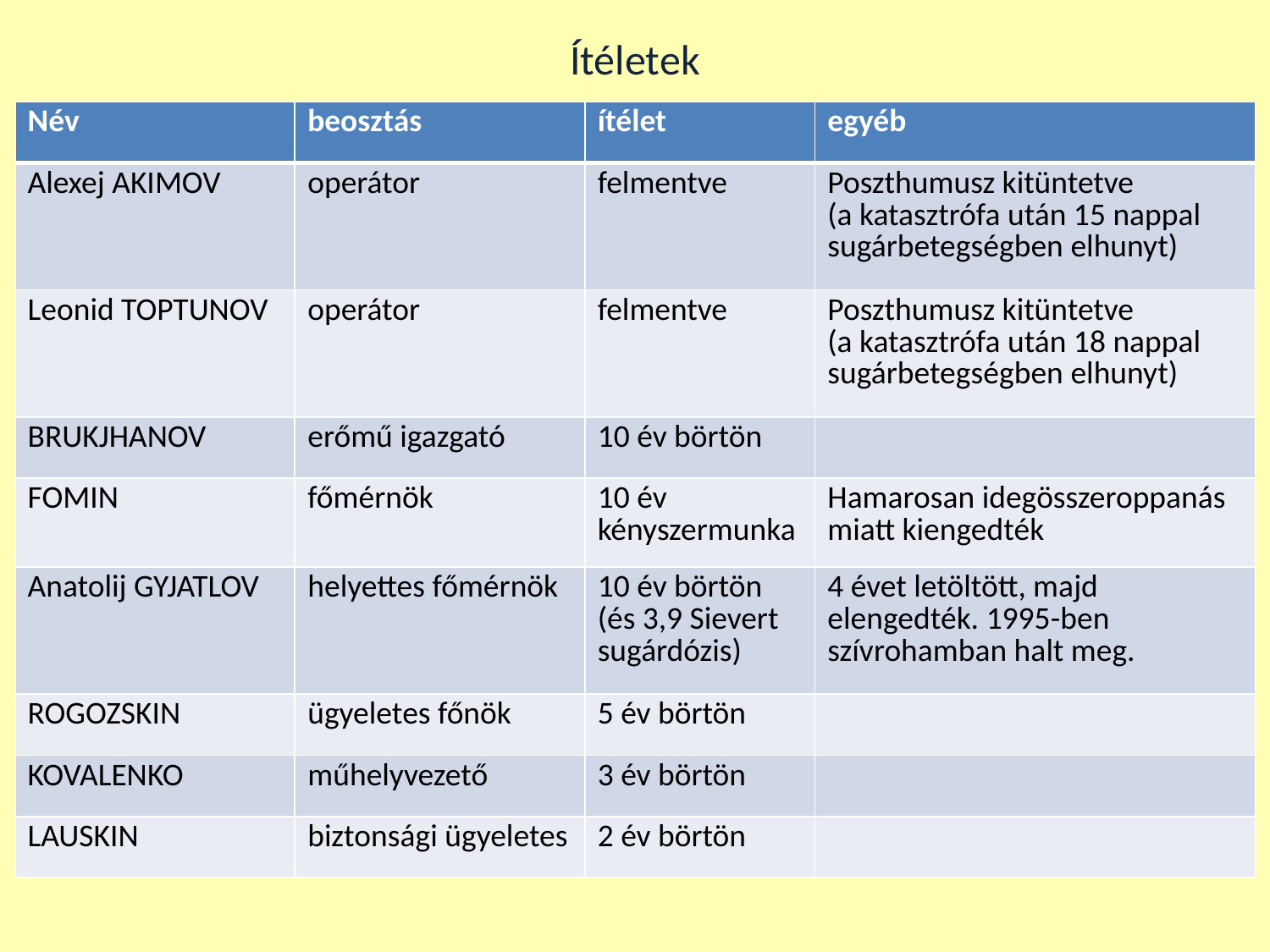

Ítéletek
| Név | beosztás | ítélet | egyéb |
| --- | --- | --- | --- |
| Alexej AKIMOV | operátor | felmentve | Poszthumusz kitüntetve (a katasztrófa után 15 nappal sugárbetegségben elhunyt) |
| Leonid TOPTUNOV | operátor | felmentve | Poszthumusz kitüntetve (a katasztrófa után 18 nappal sugárbetegségben elhunyt) |
| BRUKJHANOV | erőmű igazgató | 10 év börtön |  |
| FOMIN | főmérnök | 10 év kényszermunka | Hamarosan idegösszeroppanás miatt kiengedték |
| Anatolij GYJATLOV | helyettes főmérnök | 10 év börtön (és 3,9 Sievert sugárdózis) | 4 évet letöltött, majd elengedték. 1995-ben szívrohamban halt meg. |
| ROGOZSKIN | ügyeletes főnök | 5 év börtön |  |
| KOVALENKO | műhelyvezető | 3 év börtön |  |
| LAUSKIN | biztonsági ügyeletes | 2 év börtön |  |